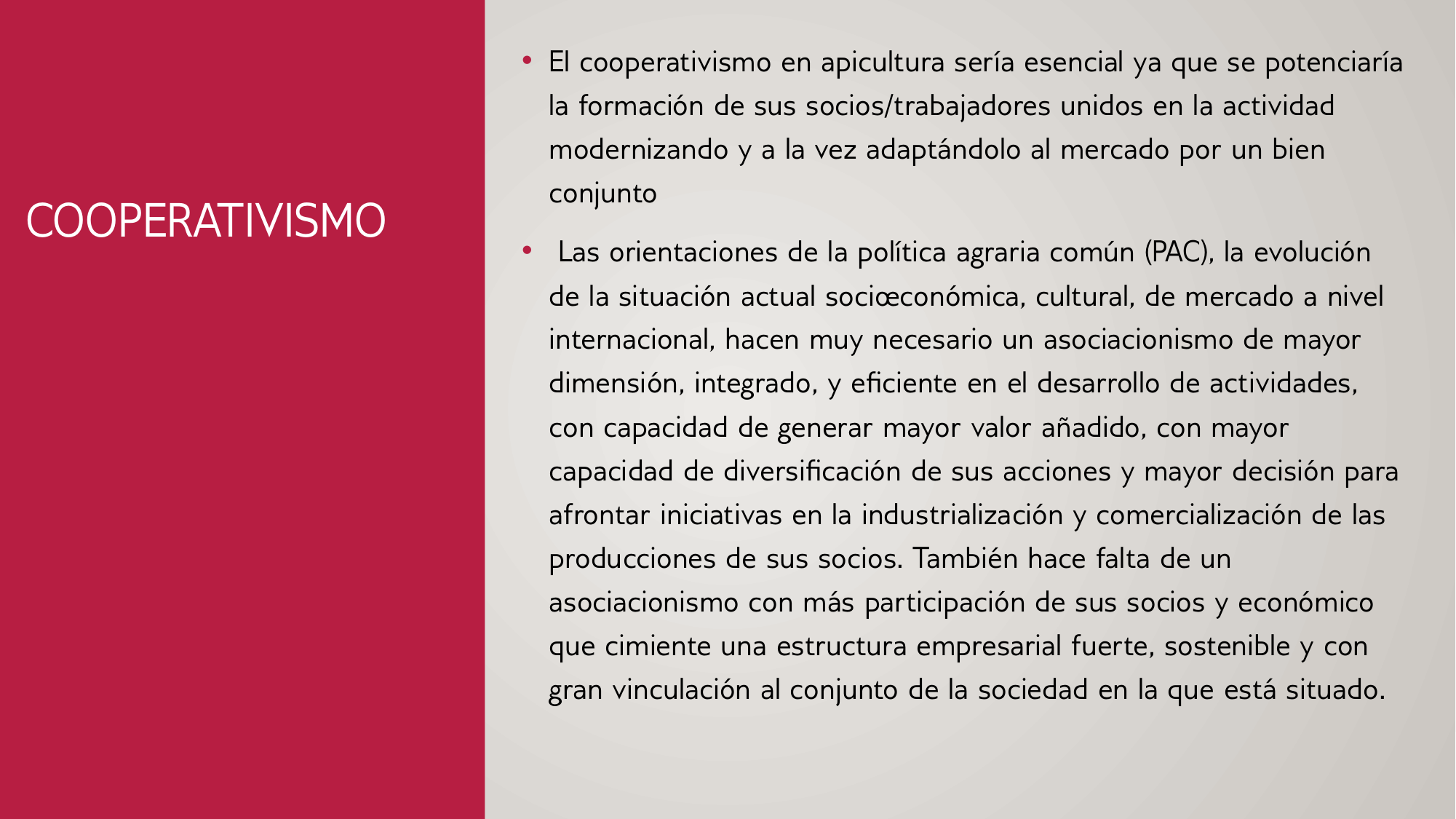

El cooperativismo en apicultura sería esencial ya que se potenciaría la formación de sus socios/trabajadores unidos en la actividad modernizando y a la vez adaptándolo al mercado por un bien conjunto
 Las orientaciones de la política agraria común (PAC), la evolución de la situación actual socioeconómica, cultural, de mercado a nivel internacional, hacen muy necesario un asociacionismo de mayor dimensión, integrado, y eficiente en el desarrollo de actividades, con capacidad de generar mayor valor añadido, con mayor capacidad de diversificación de sus acciones y mayor decisión para afrontar iniciativas en la industrialización y comercialización de las producciones de sus socios. También hace falta de un asociacionismo con más participación de sus socios y económico que cimiente una estructura empresarial fuerte, sostenible y con gran vinculación al conjunto de la sociedad en la que está situado.
# cooperativismo